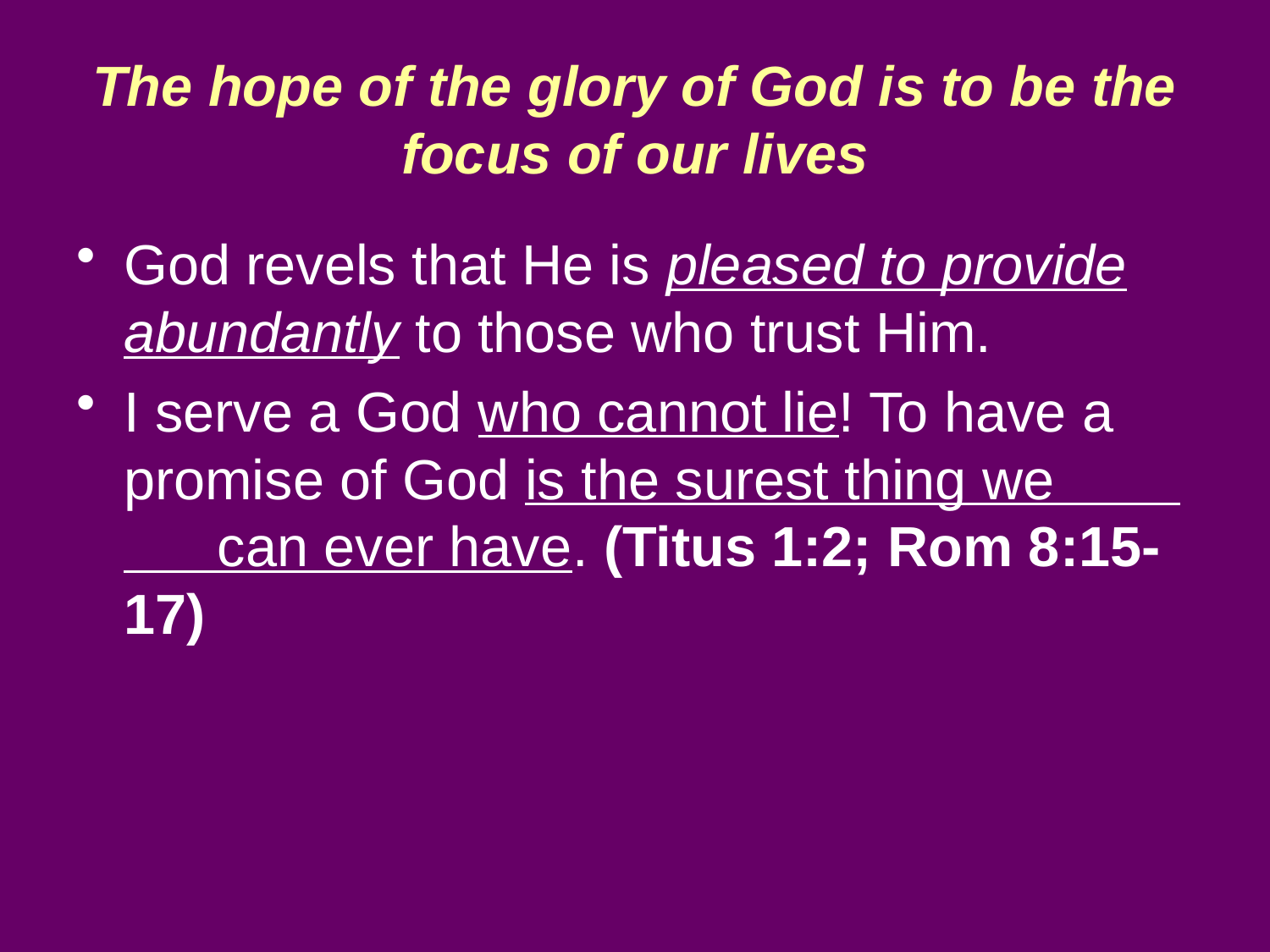

# The hope of the glory of God is to be the focus of our lives
God revels that He is pleased to provide abundantly to those who trust Him.
I serve a God who cannot lie! To have a promise of God is the surest thing we               can ever have. (Titus 1:2; Rom 8:15-17)